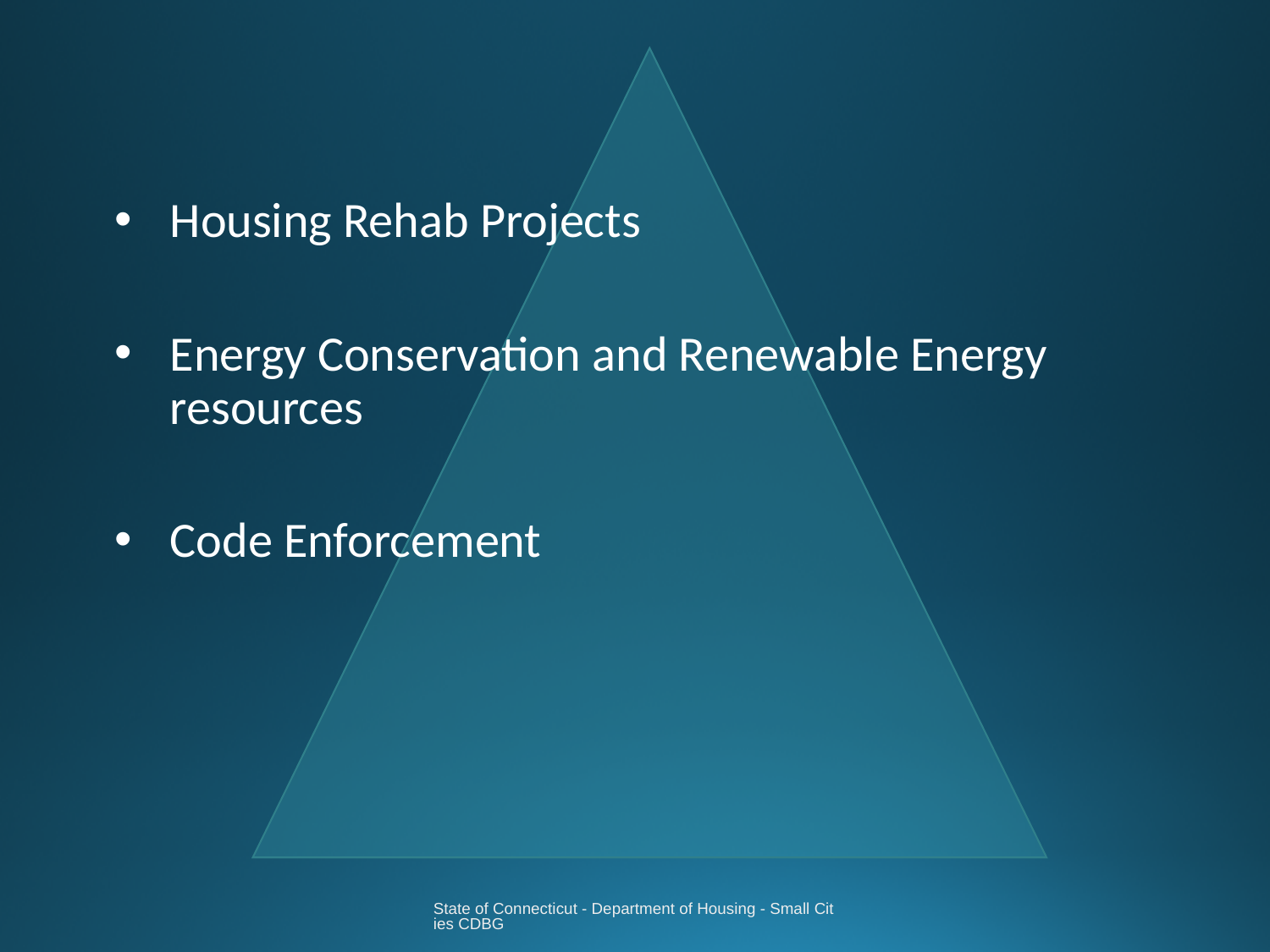

Housing Rehab Projects

Energy Conservation and Renewable Energy resources

Code Enforcement

State of Connecticut - Department of Housing - Small Cities CDBG